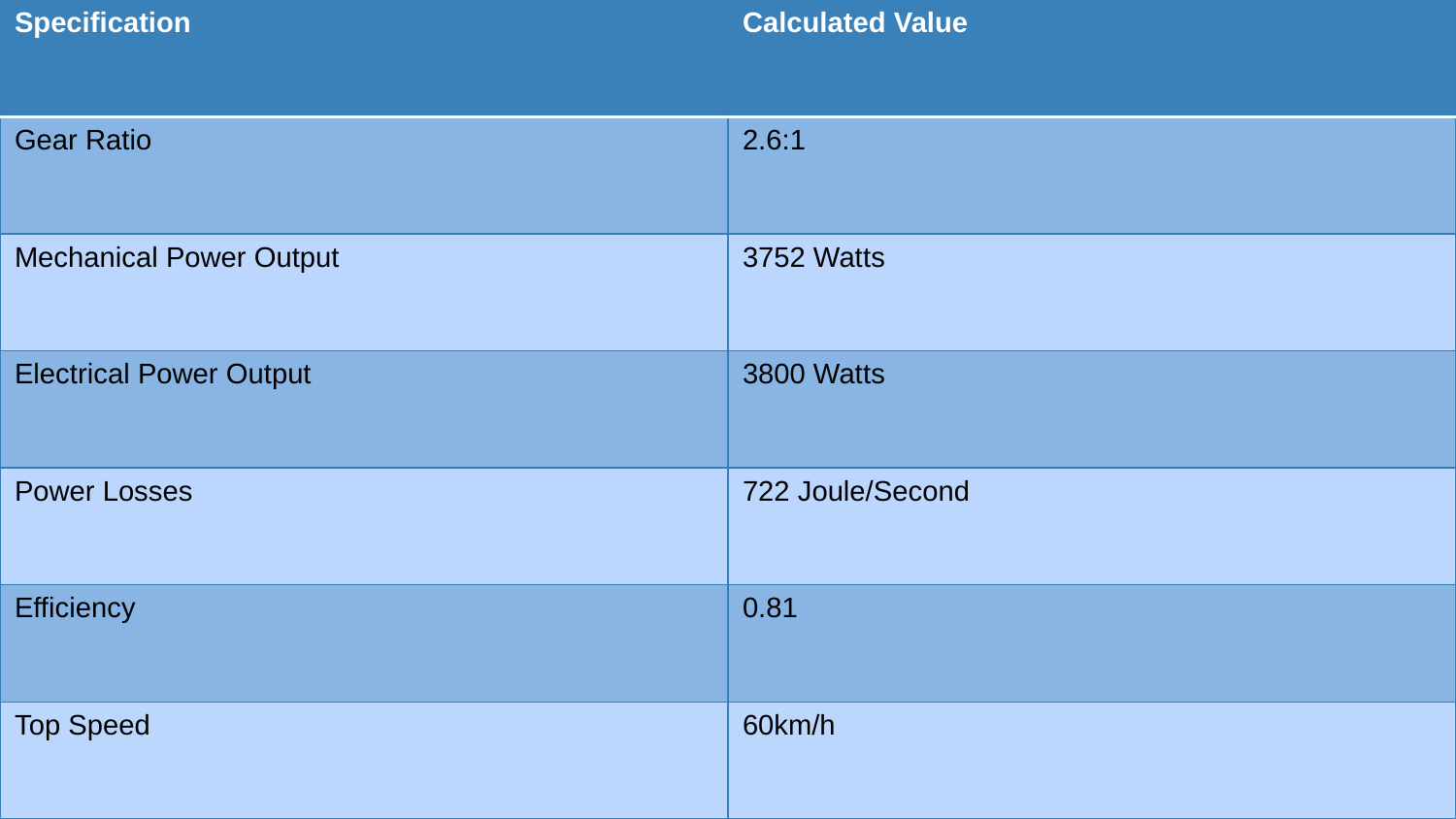

| Specification | Calculated Value |
| --- | --- |
| Gear Ratio | 2.6:1 |
| Mechanical Power Output | 3752 Watts |
| Electrical Power Output | 3800 Watts |
| Power Losses | 722 Joule/Second |
| Efficiency | 0.81 |
| Top Speed | 60km/h |